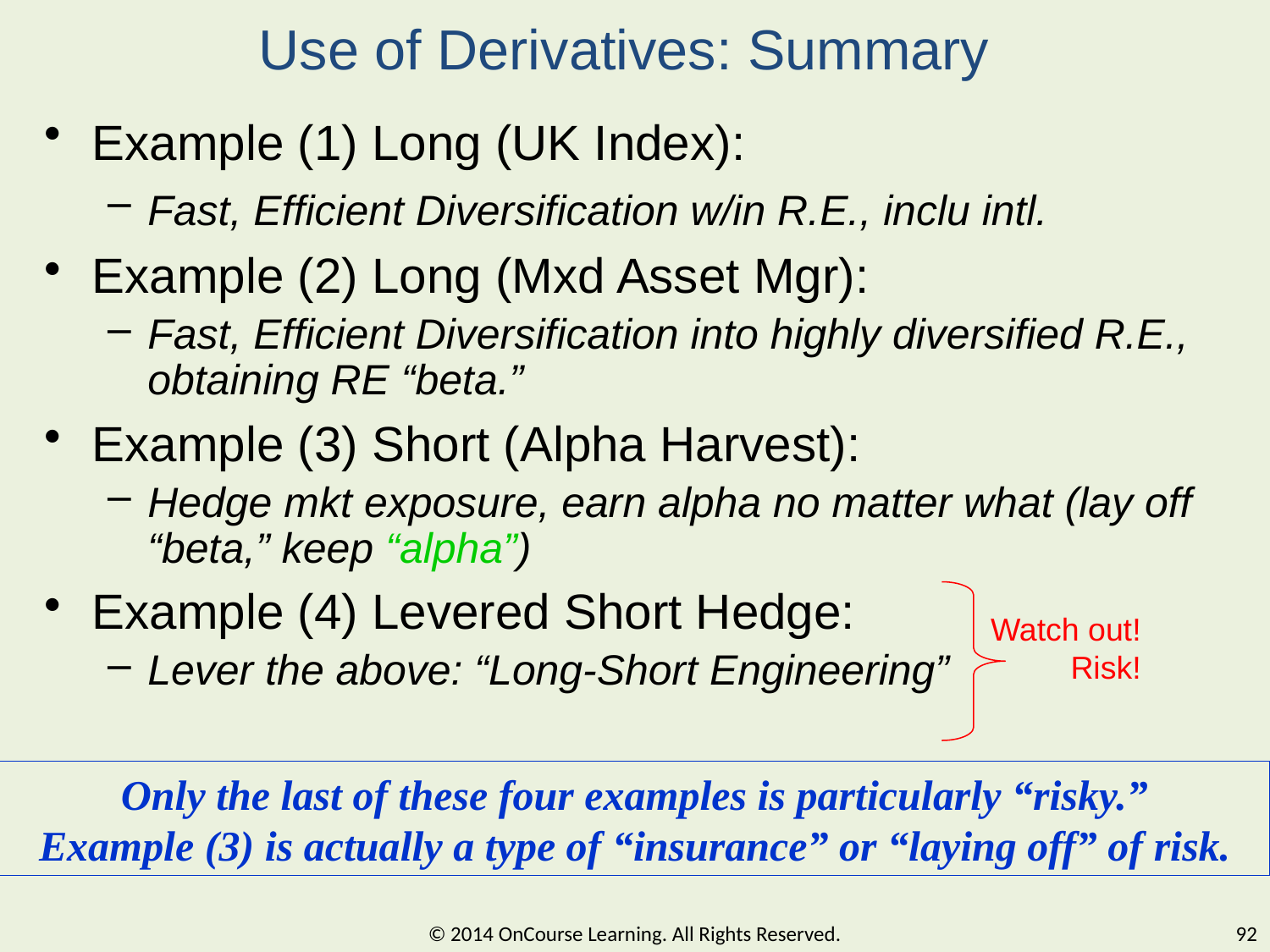

# Use of Derivatives: Summary
Example (1) Long (UK Index):
Fast, Efficient Diversification w/in R.E., inclu intl.
Example (2) Long (Mxd Asset Mgr):
Fast, Efficient Diversification into highly diversified R.E., obtaining RE “beta.”
Example (3) Short (Alpha Harvest):
Hedge mkt exposure, earn alpha no matter what (lay off “beta,” keep “alpha”)
Example (4) Levered Short Hedge:
Lever the above: “Long-Short Engineering”

Watch out! Risk!
Only the last of these four examples is particularly “risky.”
Example (3) is actually a type of “insurance” or “laying off” of risk.
© 2014 OnCourse Learning. All Rights Reserved.
92